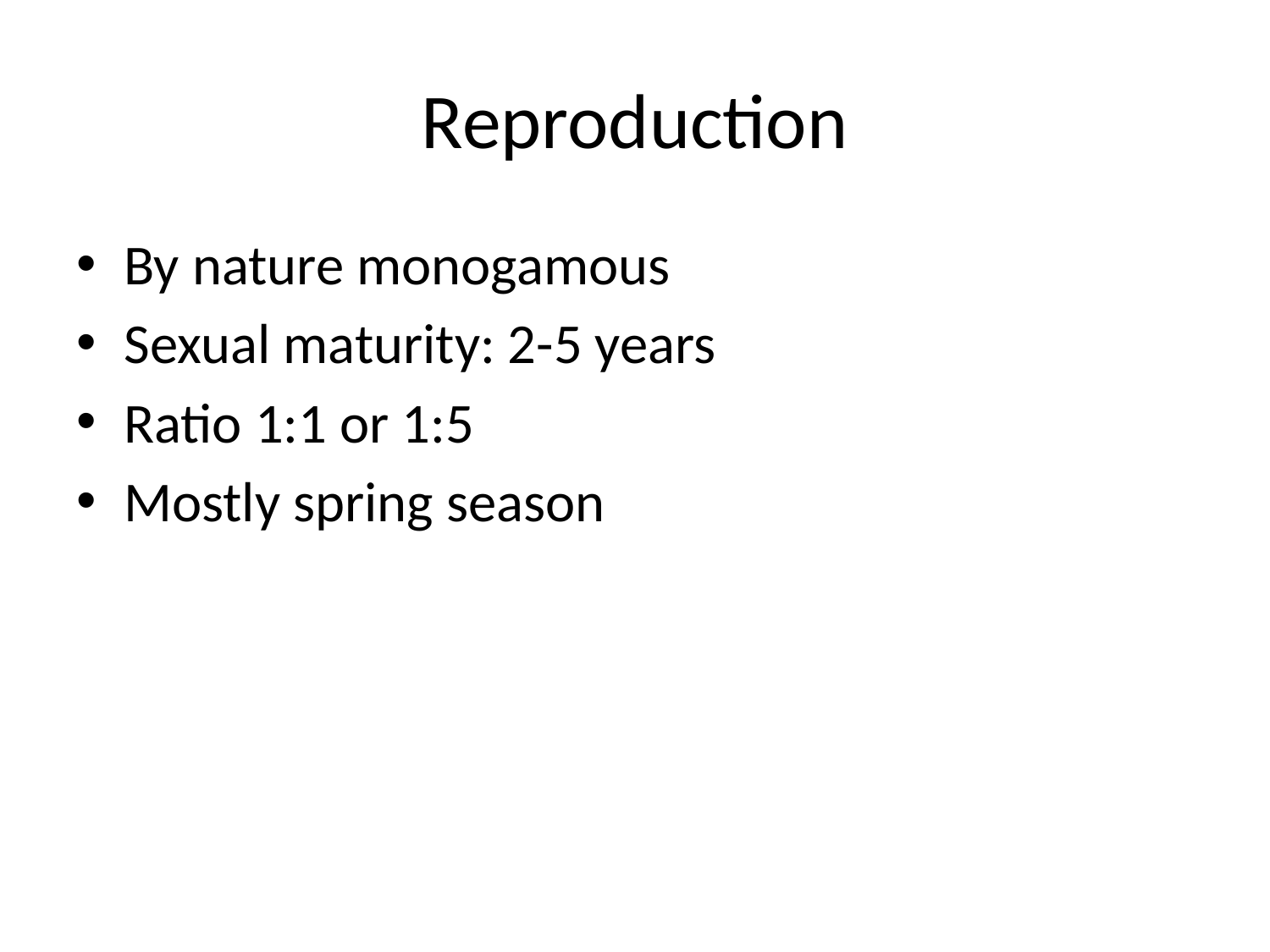

# Reproduction
By nature monogamous
Sexual maturity: 2-5 years
Ratio 1:1 or 1:5
Mostly spring season